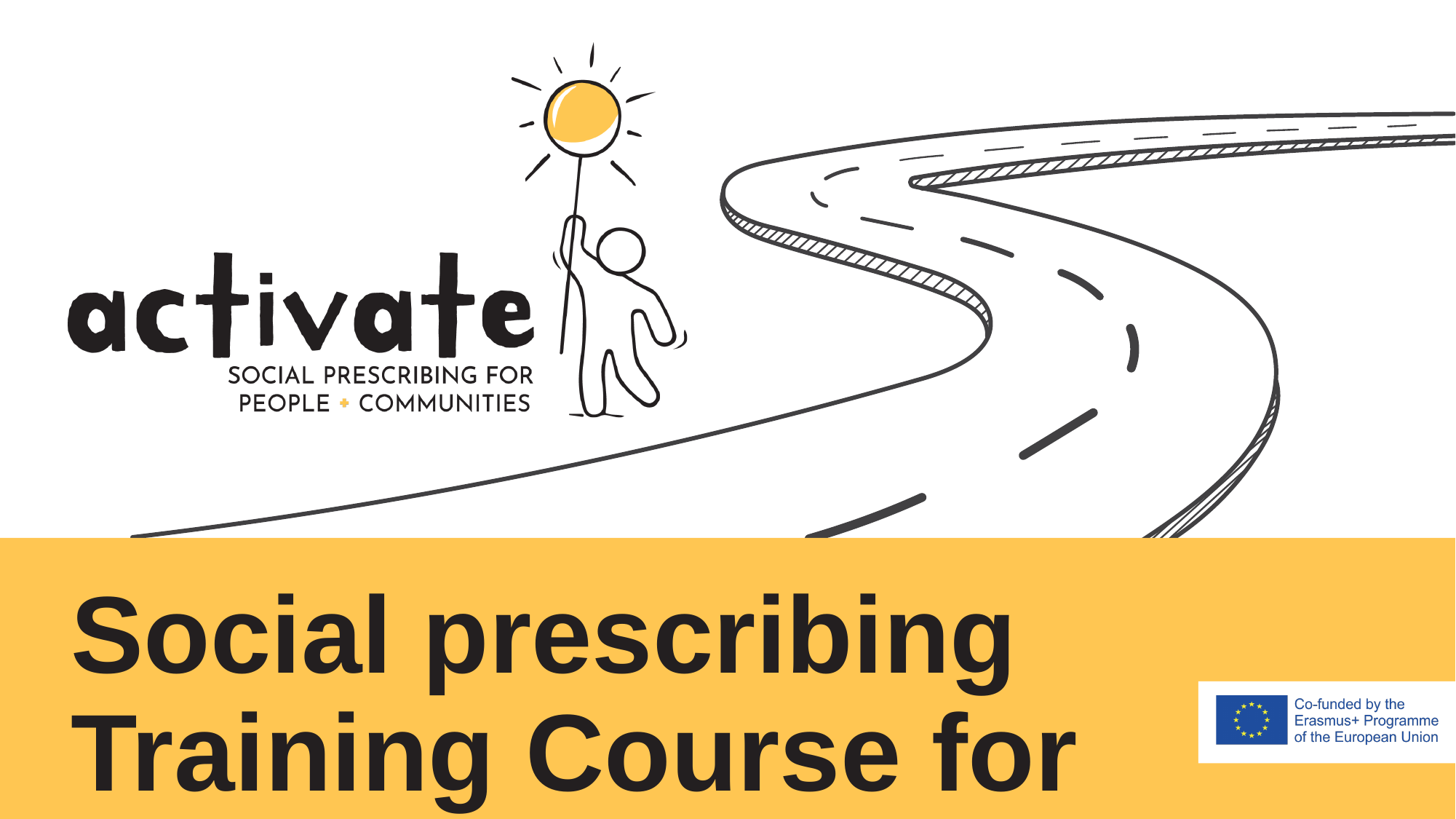

Social prescribing Training Course for Health & Care Professionals